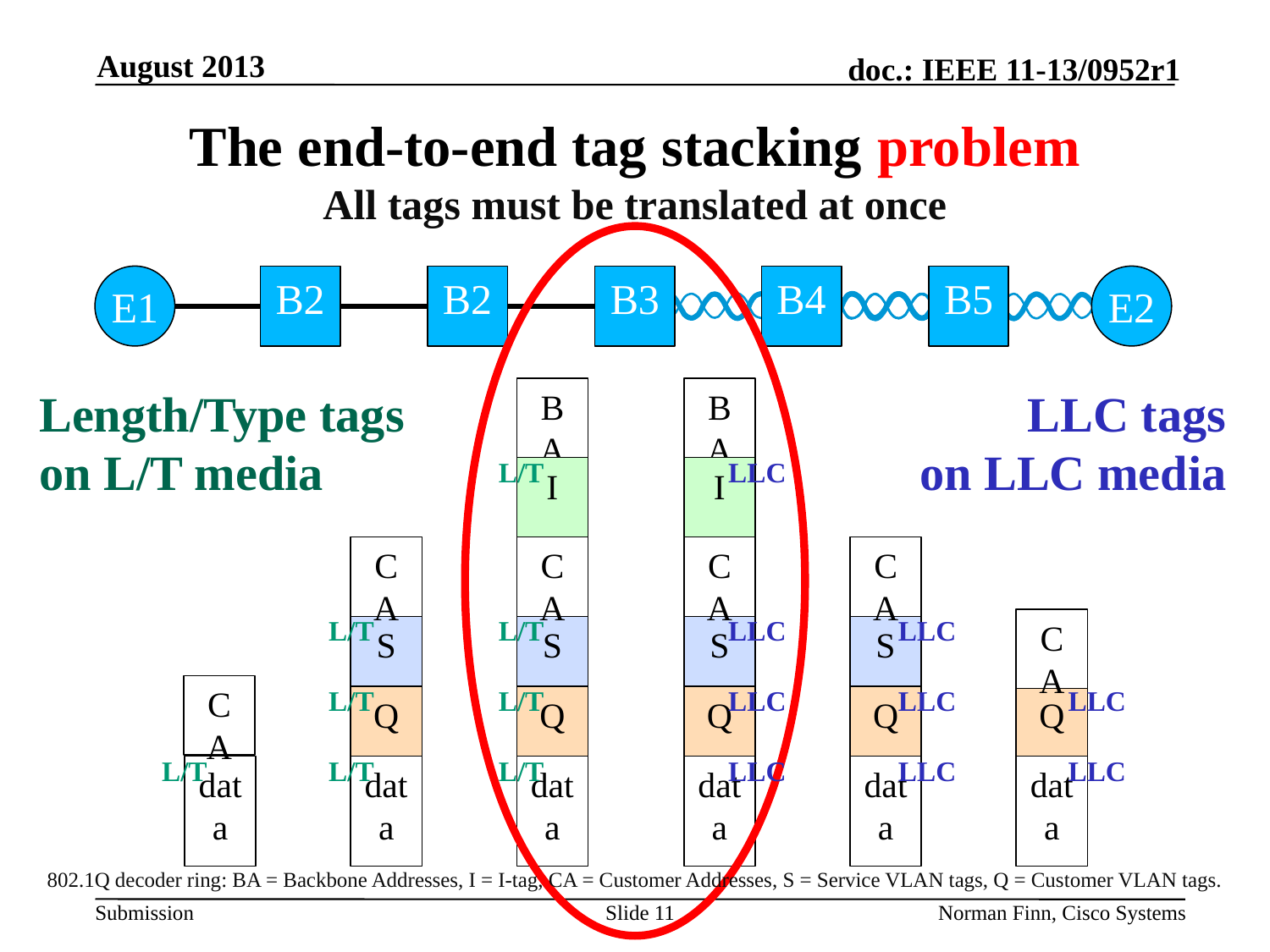

August 2013
# The end-to-end tag stacking problem All tags must be translated at once

B2
B2
B3
B4
B5

E1
E2

Length/Type tags
on L/T media
LLC tags
on LLC media
BA
BA
L/T
LLC
I
I
CA
CA
CA
CA
L/T
L/T
LLC
LLC
CA
S
S
S
S
CA
L/T
L/T
LLC
LLC
LLC
Q
Q
Q
Q
Q
L/T
L/T
L/T
LLC
LLC
LLC
data
data
data
data
data
data
802.1Q decoder ring: BA = Backbone Addresses, I = I-tag, CA = Customer Addresses, S = Service VLAN tags, Q = Customer VLAN tags.

Slide 11
Norman Finn, Cisco Systems